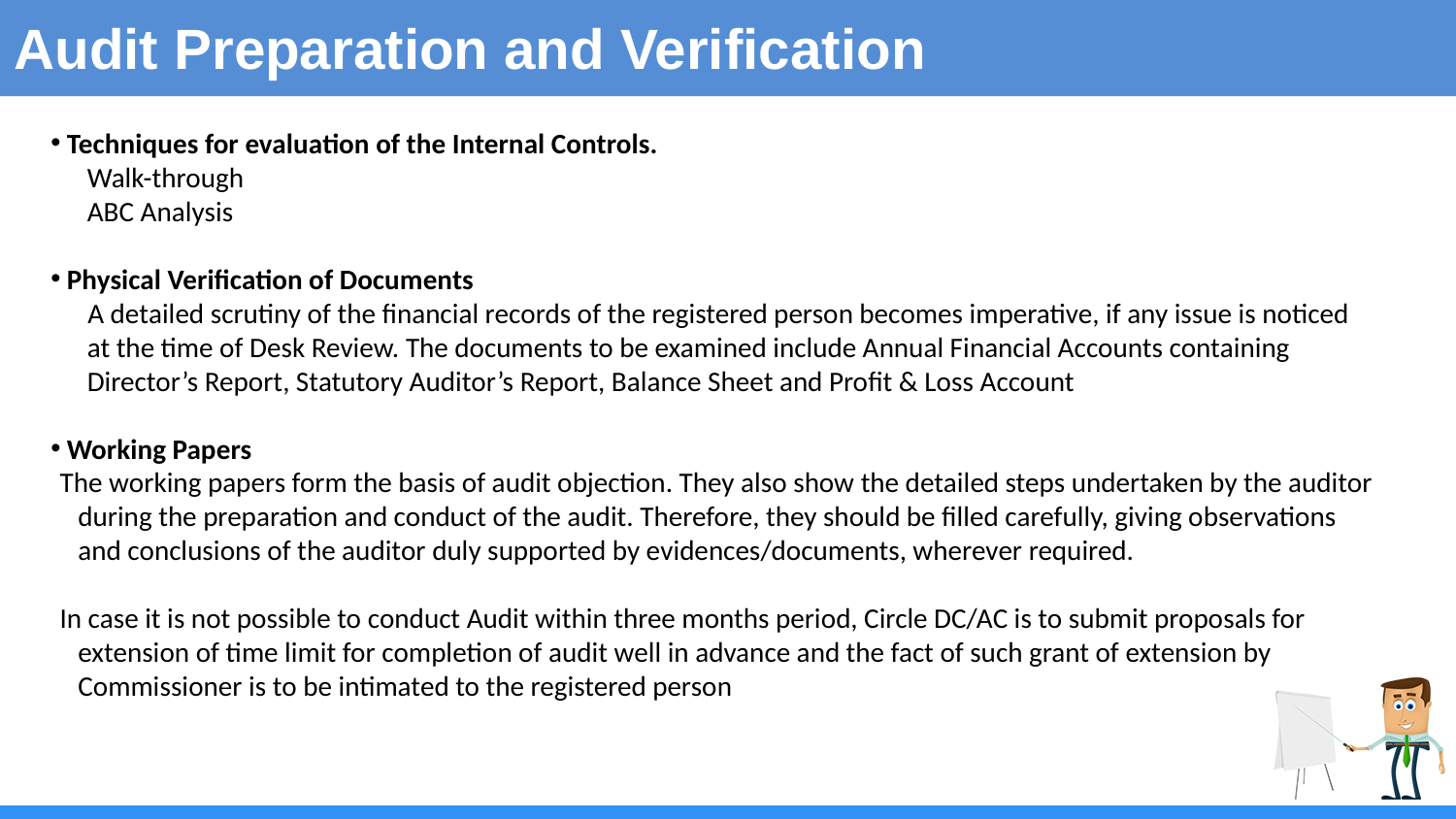

Audit Preparation and Verification
 Techniques for evaluation of the Internal Controls.
Walk-through
ABC Analysis

 Physical Verification of Documents
   A detailed scrutiny of the financial records of the registered person becomes imperative, if any issue is noticed   at the time of Desk Review. The documents to be examined include Annual Financial Accounts containing            Director’s Report, Statutory Auditor’s Report, Balance Sheet and Profit & Loss Account

 Working Papers
The working papers form the basis of audit objection. They also show the detailed steps undertaken by the auditor during the preparation and conduct of the audit. Therefore, they should be filled carefully, giving observations and conclusions of the auditor duly supported by evidences/documents, wherever required.

In case it is not possible to conduct Audit within three months period, Circle DC/AC is to submit proposals for       extension of time limit for completion of audit well in advance and the fact of such grant of extension by                Commissioner is to be intimated to the registered person